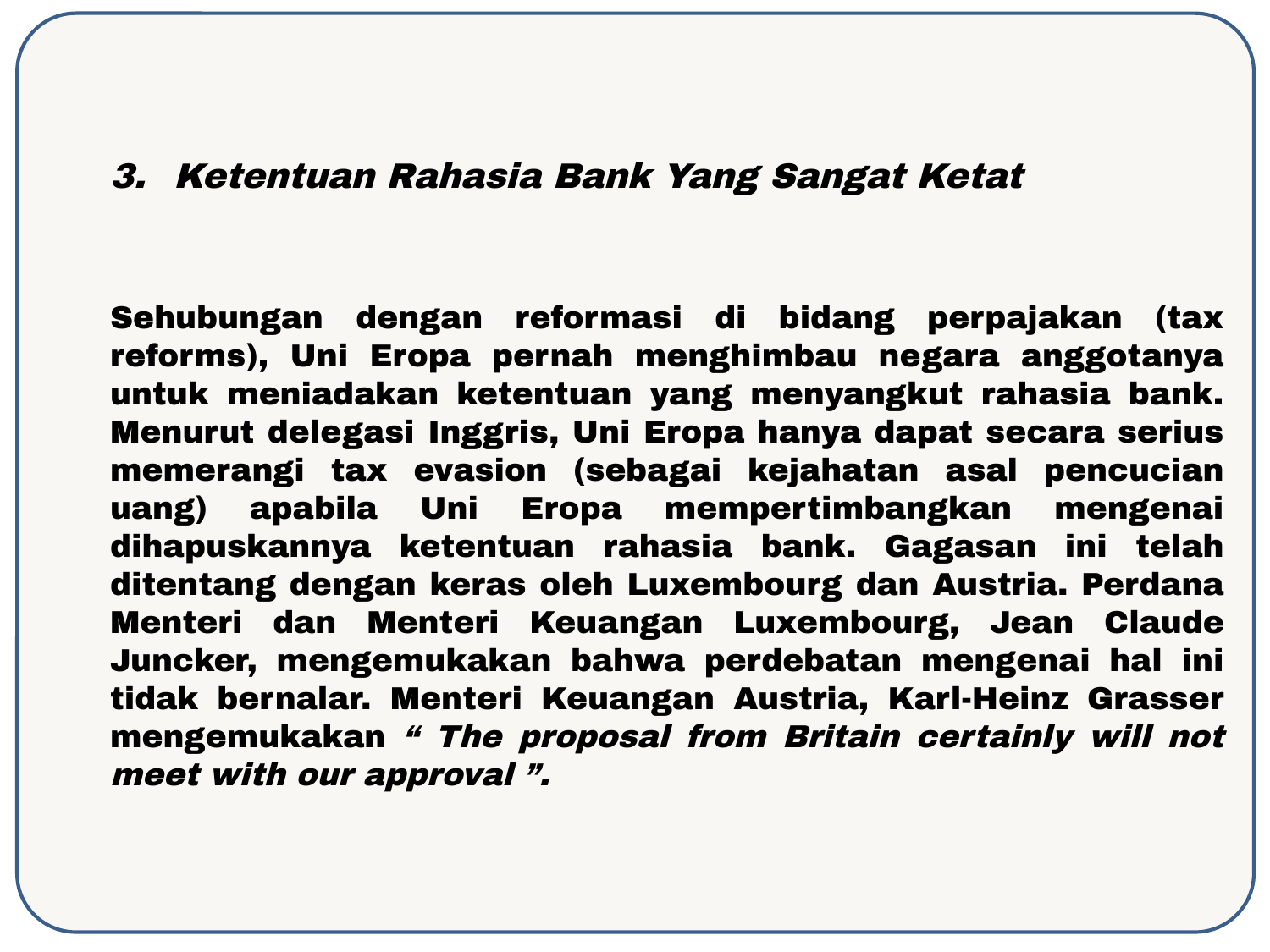

Ketentuan Rahasia Bank Yang Sangat Ketat

Sehubungan dengan reformasi di bidang perpajakan (tax reforms), Uni Eropa pernah menghimbau negara anggotanya untuk meniadakan ketentuan yang menyangkut rahasia bank. Menurut delegasi Inggris, Uni Eropa hanya dapat secara serius memerangi tax evasion (sebagai kejahatan asal pencucian uang) apabila Uni Eropa mempertimbangkan mengenai dihapuskannya ketentuan rahasia bank. Gagasan ini telah ditentang dengan keras oleh Luxembourg dan Austria. Perdana Menteri dan Menteri Keuangan Luxembourg, Jean Claude Juncker, mengemukakan bahwa perdebatan mengenai hal ini tidak bernalar. Menteri Keuangan Austria, Karl-Heinz Grasser mengemukakan “ The proposal from Britain certainly will not meet with our approval ”.
5